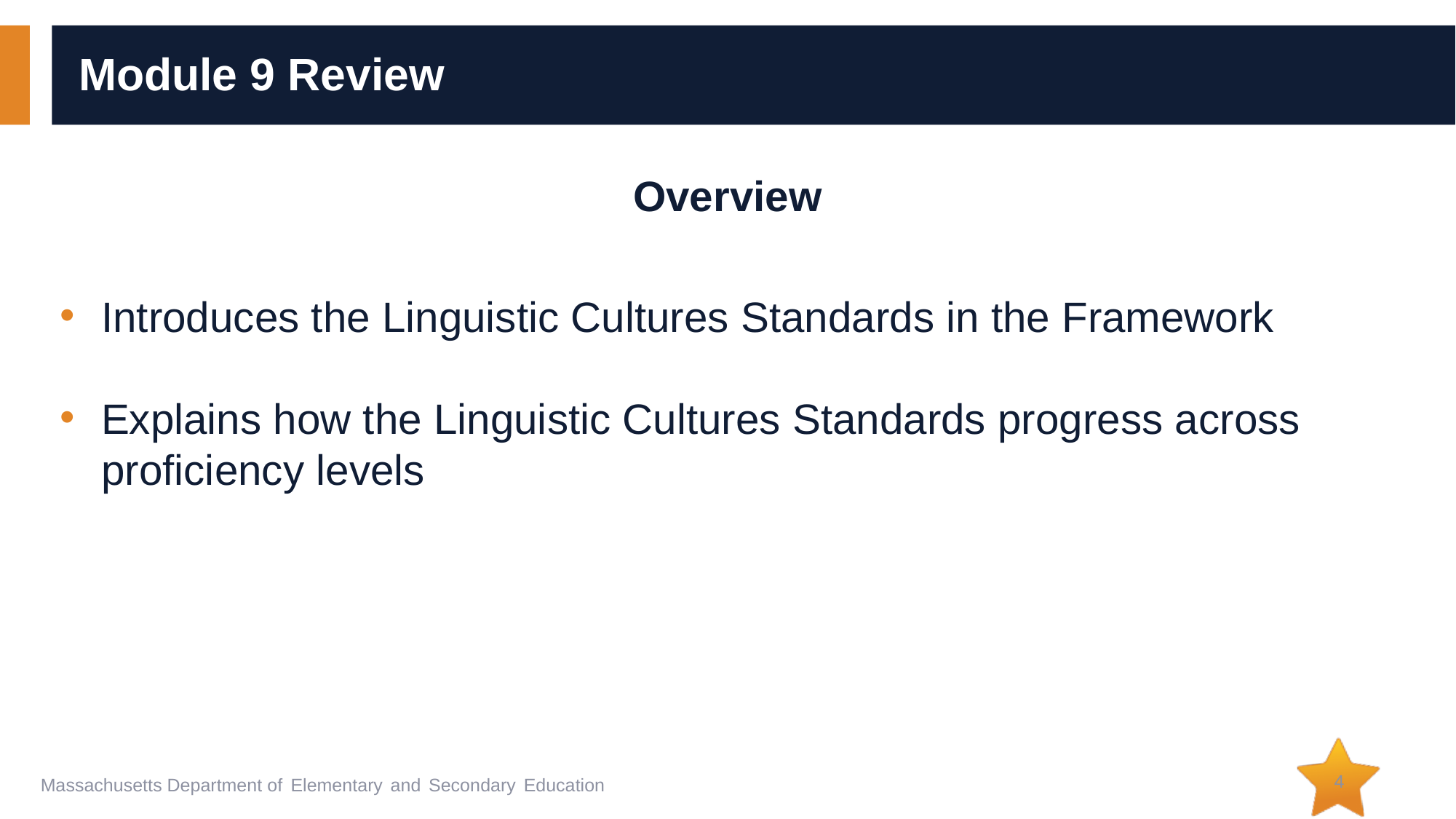

# Module 9 Review
Overview
Introduces the Linguistic Cultures Standards in the Framework

Explains how the Linguistic Cultures Standards progress across proficiency levels
4